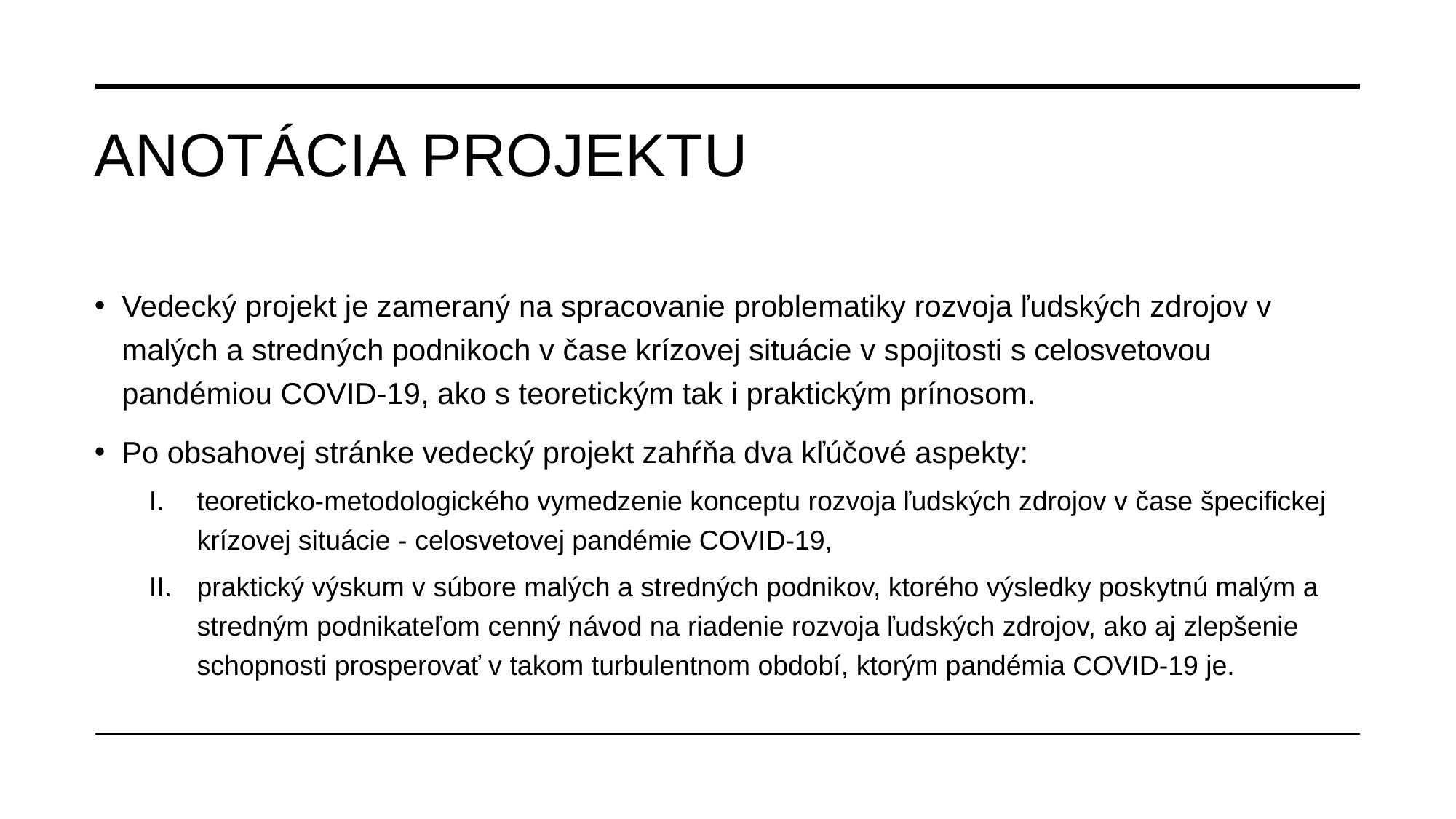

# Anotácia projektu
Vedecký projekt je zameraný na spracovanie problematiky rozvoja ľudských zdrojov v malých a stredných podnikoch v čase krízovej situácie v spojitosti s celosvetovou pandémiou COVID-19, ako s teoretickým tak i praktickým prínosom.
Po obsahovej stránke vedecký projekt zahŕňa dva kľúčové aspekty:
teoreticko-metodologického vymedzenie konceptu rozvoja ľudských zdrojov v čase špecifickej krízovej situácie - celosvetovej pandémie COVID-19,
praktický výskum v súbore malých a stredných podnikov, ktorého výsledky poskytnú malým a stredným podnikateľom cenný návod na riadenie rozvoja ľudských zdrojov, ako aj zlepšenie schopnosti prosperovať v takom turbulentnom období, ktorým pandémia COVID-19 je.